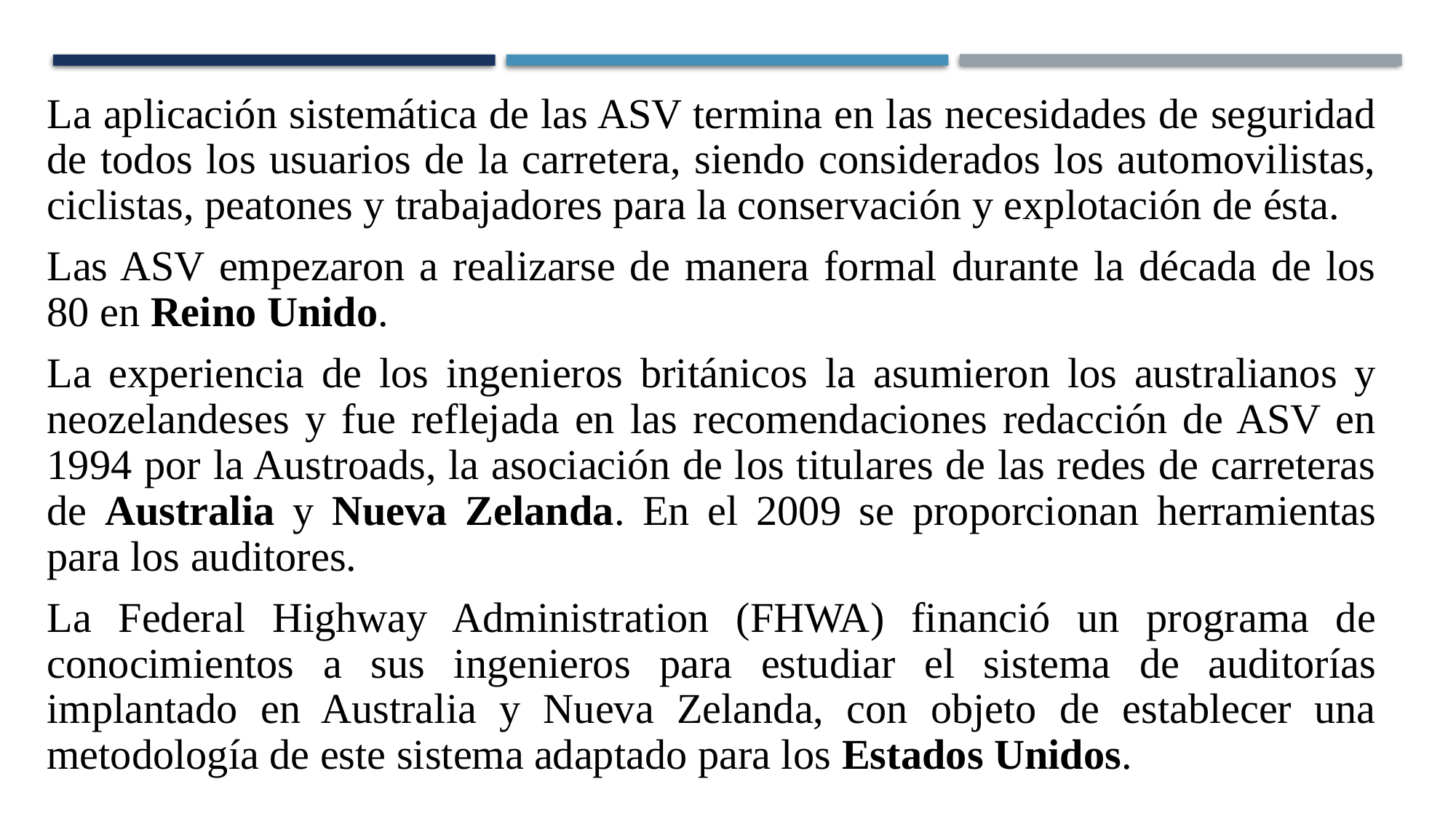

La aplicación sistemática de las ASV termina en las necesidades de seguridad de todos los usuarios de la carretera, siendo considerados los automovilistas, ciclistas, peatones y trabajadores para la conservación y explotación de ésta.
Las ASV empezaron a realizarse de manera formal durante la década de los 80 en Reino Unido.
La experiencia de los ingenieros británicos la asumieron los australianos y neozelandeses y fue reflejada en las recomendaciones redacción de ASV en 1994 por la Austroads, la asociación de los titulares de las redes de carreteras de Australia y Nueva Zelanda. En el 2009 se proporcionan herramientas para los auditores.
La Federal Highway Administration (FHWA) financió un programa de conocimientos a sus ingenieros para estudiar el sistema de auditorías implantado en Australia y Nueva Zelanda, con objeto de establecer una metodología de este sistema adaptado para los Estados Unidos.